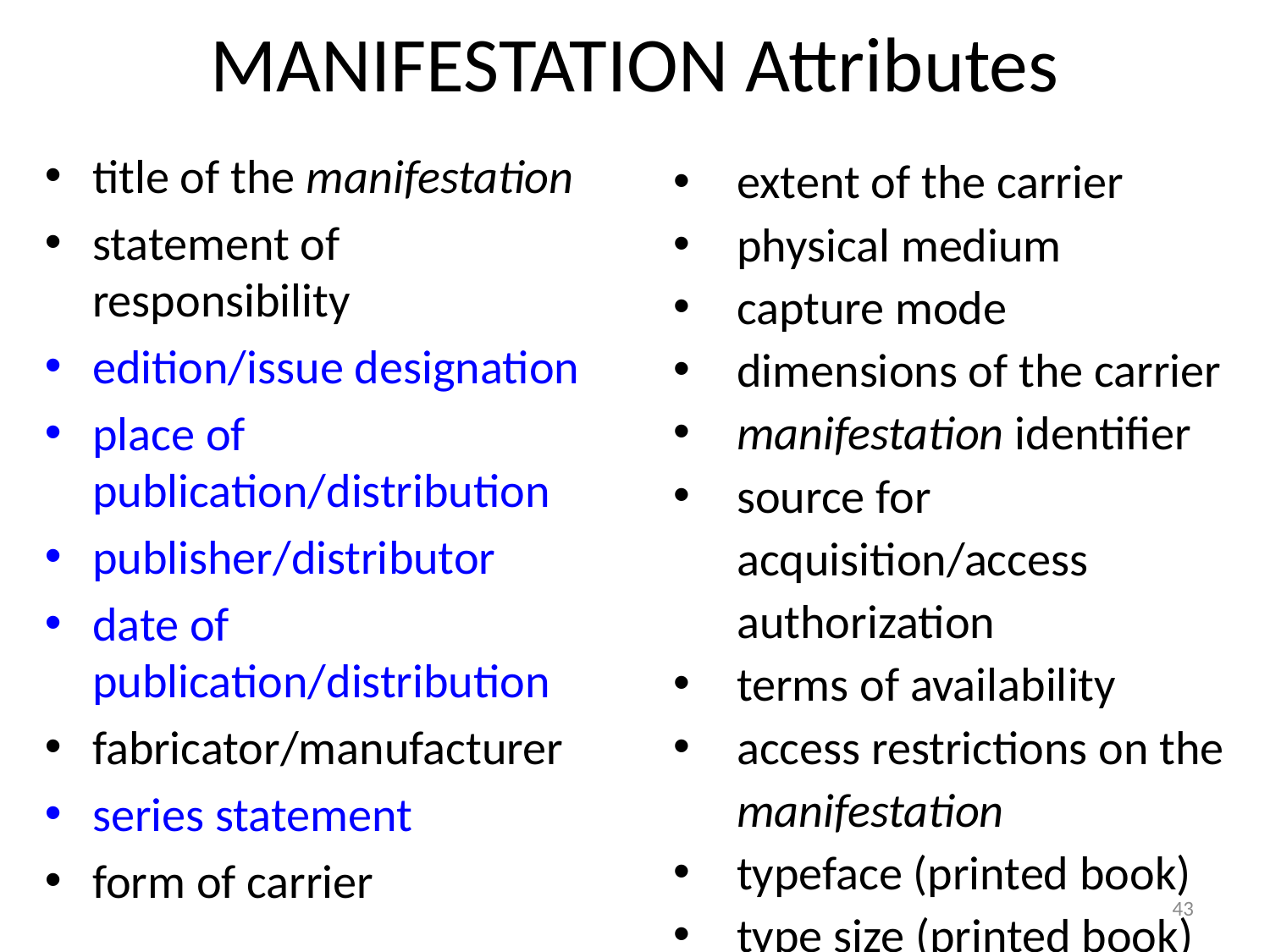

# MANIFESTATION Attributes
title of the manifestation
statement of responsibility
edition/issue designation
place of publication/distribution
publisher/distributor
date of publication/distribution
fabricator/manufacturer
series statement
form of carrier
extent of the carrier
physical medium
capture mode
dimensions of the carrier
manifestation identifier
source for acquisition/access authorization
terms of availability
access restrictions on the manifestation
typeface (printed book)
type size (printed book)
43